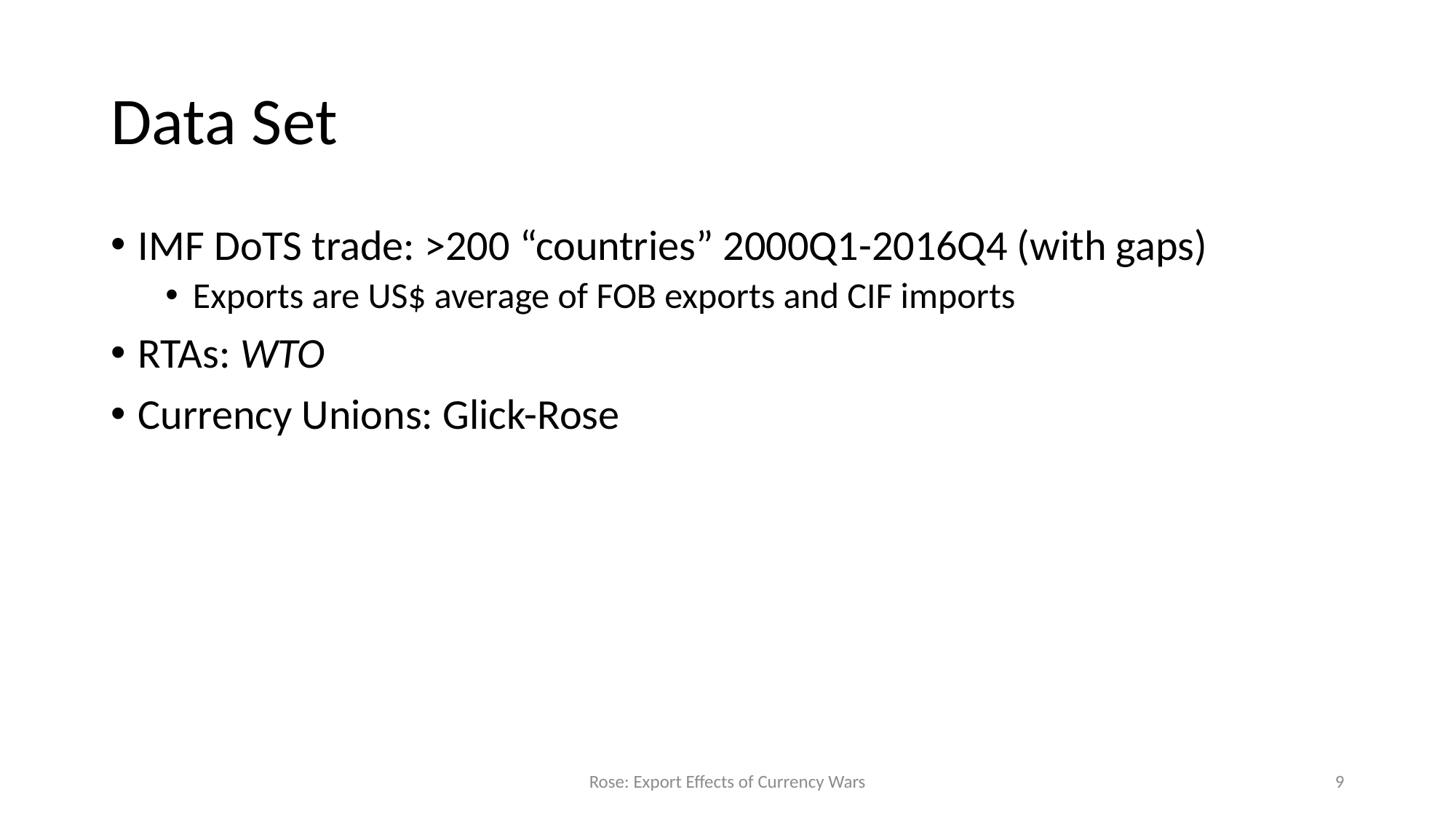

# Data Set
IMF DoTS trade: >200 “countries” 2000Q1-2016Q4 (with gaps)
Exports are US$ average of FOB exports and CIF imports
RTAs: WTO
Currency Unions: Glick-Rose
Rose: Export Effects of Currency Wars
9